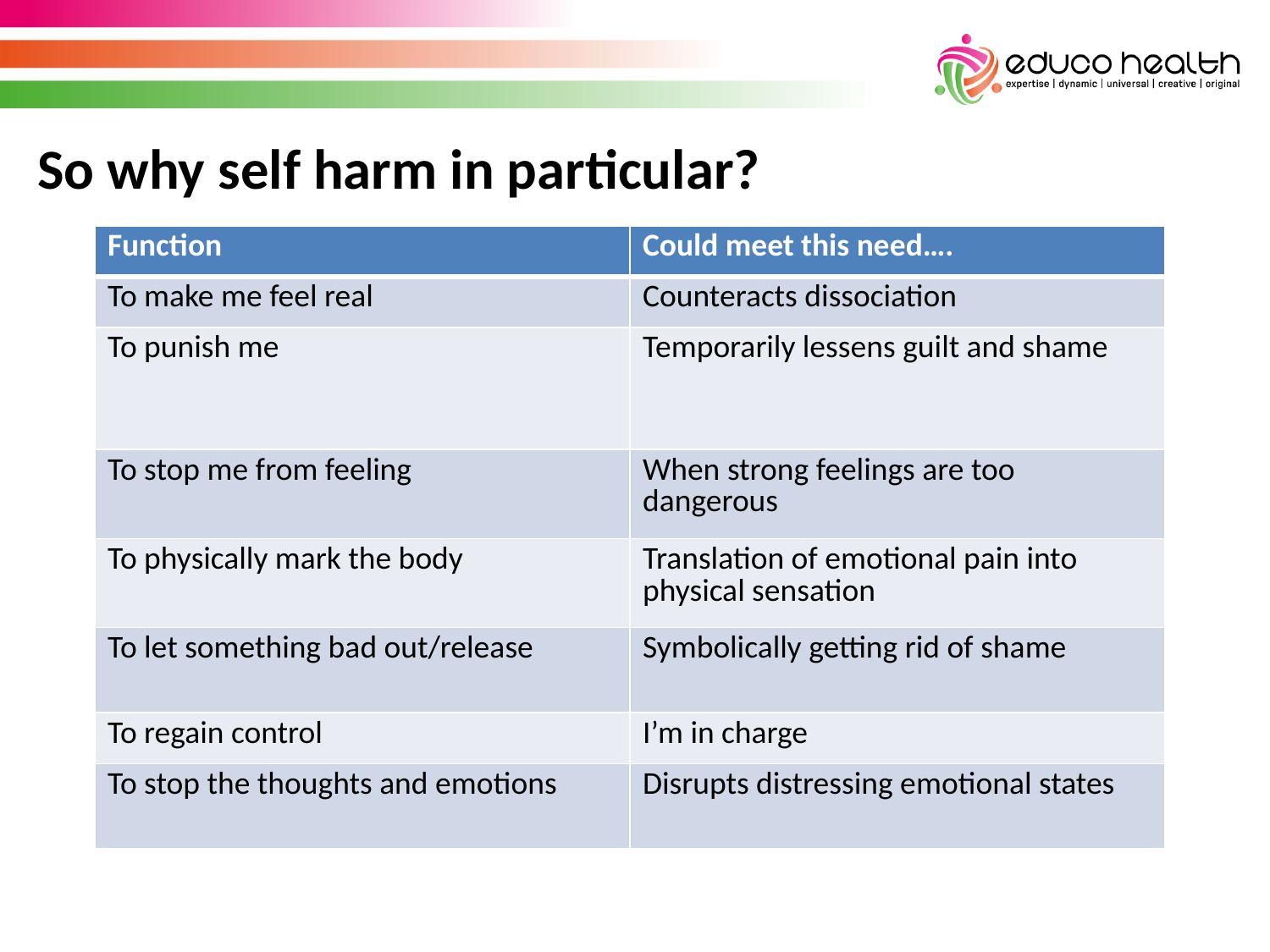

So why self harm in particular?

| Function | Could meet this need…. |
| --- | --- |
| To make me feel real | Counteracts dissociation |
| To punish me | Temporarily lessens guilt and shame |
| To stop me from feeling | When strong feelings are too dangerous |
| To physically mark the body | Translation of emotional pain into physical sensation |
| To let something bad out/release | Symbolically getting rid of shame |
| To regain control | I’m in charge |
| To stop the thoughts and emotions | Disrupts distressing emotional states |